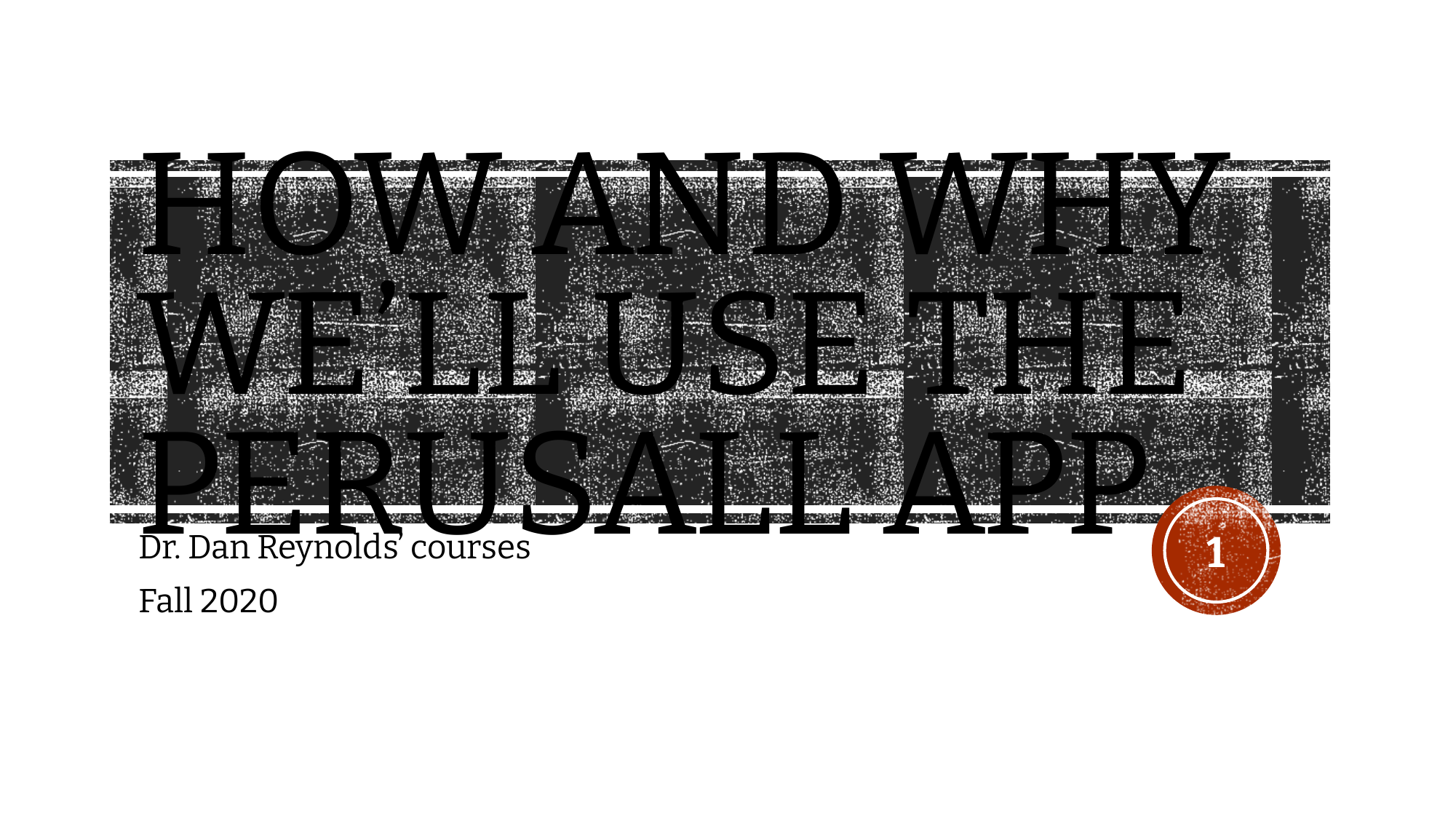

# How and why we’ll use the perusall app
1
Dr. Dan Reynolds’ courses
Fall 2020